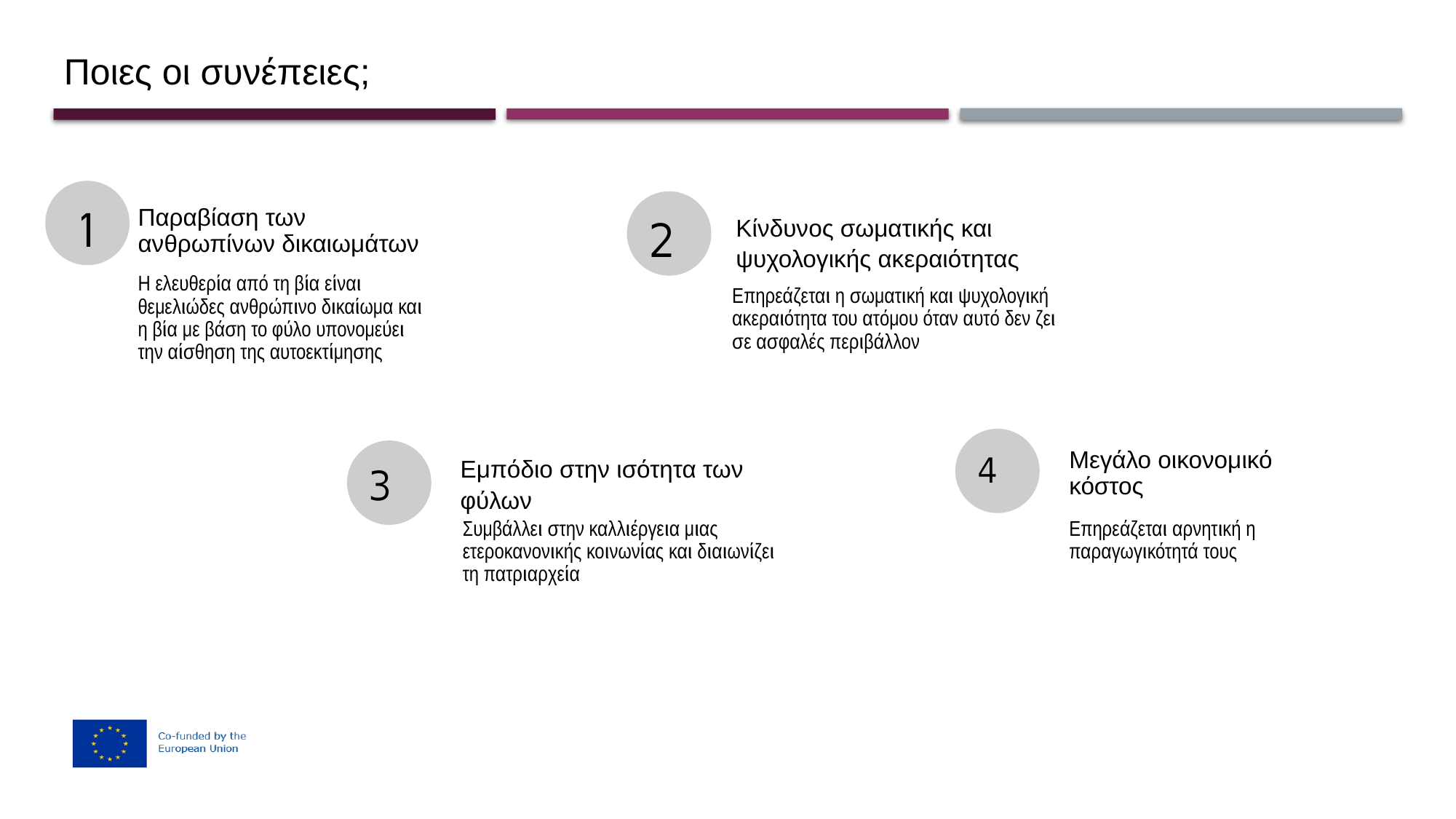

# Ποιες οι συνέπειες;
Παραβίαση των ανθρωπίνων δικαιωμάτων
1
2

Κίνδυνος σωματικής και ψυχολογικής ακεραιότητας
Η ελευθερία από τη βία είναι θεμελιώδες ανθρώπινο δικαίωμα και η βία με βάση το φύλο υπονομεύει την αίσθηση της αυτοεκτίμησης
Επηρεάζεται η σωματική και ψυχολογική ακεραιότητα του ατόμου όταν αυτό δεν ζει σε ασφαλές περιβάλλον
Μεγάλο οικονομικό κόστος
4
3
Εμπόδιο στην ισότητα των φύλων
Συμβάλλει στην καλλιέργεια μιας ετεροκανονικής κοινωνίας και διαιωνίζει τη πατριαρχεία
Επηρεάζεται αρνητική η παραγωγικότητά τους